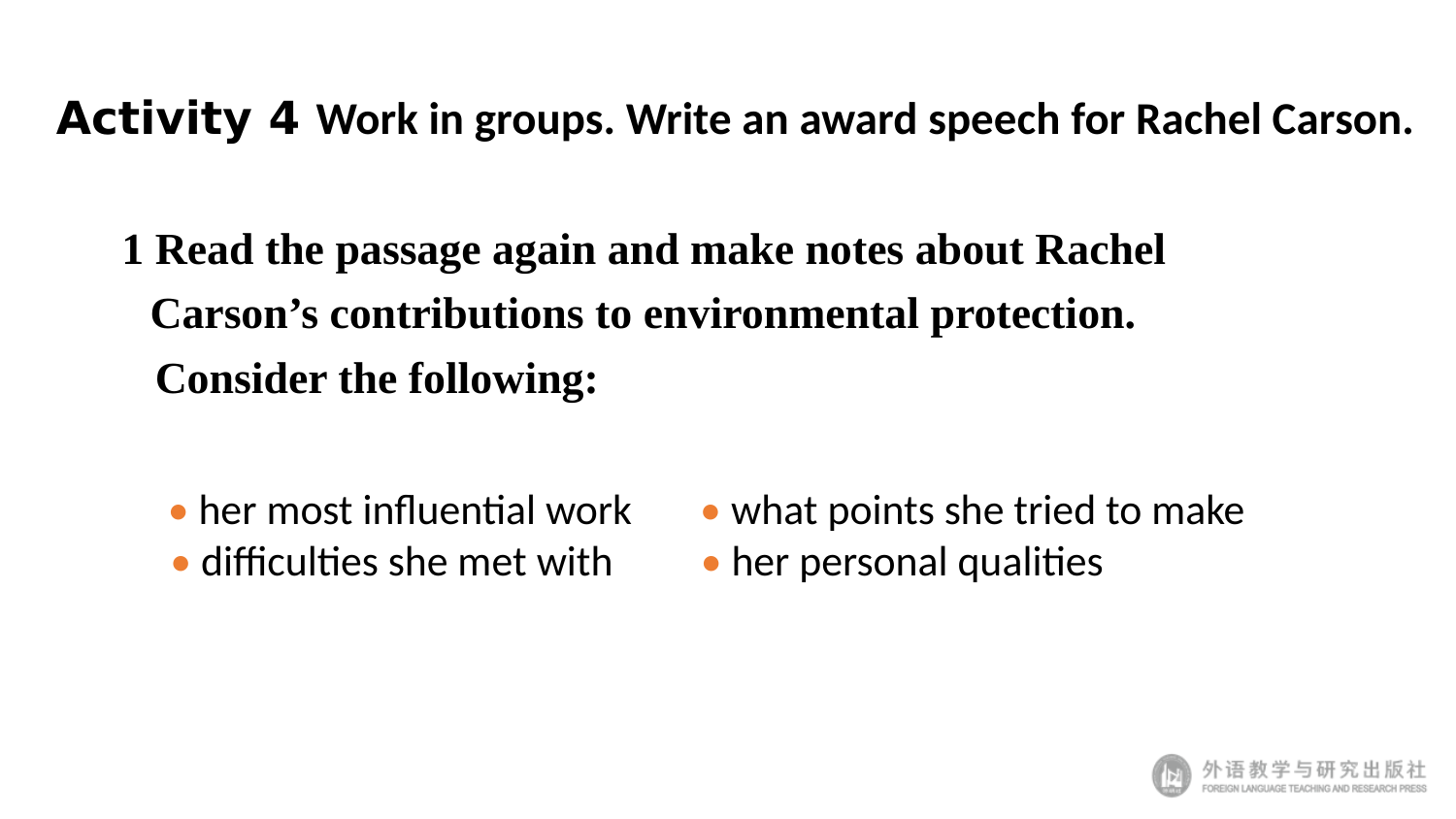

# Activity 4 Work in groups. Write an award speech for Rachel Carson.

1 Read the passage again and make notes about Rachel Carson’s contributions to environmental protection.
   Consider the following:

     • her most influential work       • what points she tried to make
     • difficulties she met with         • her personal qualities